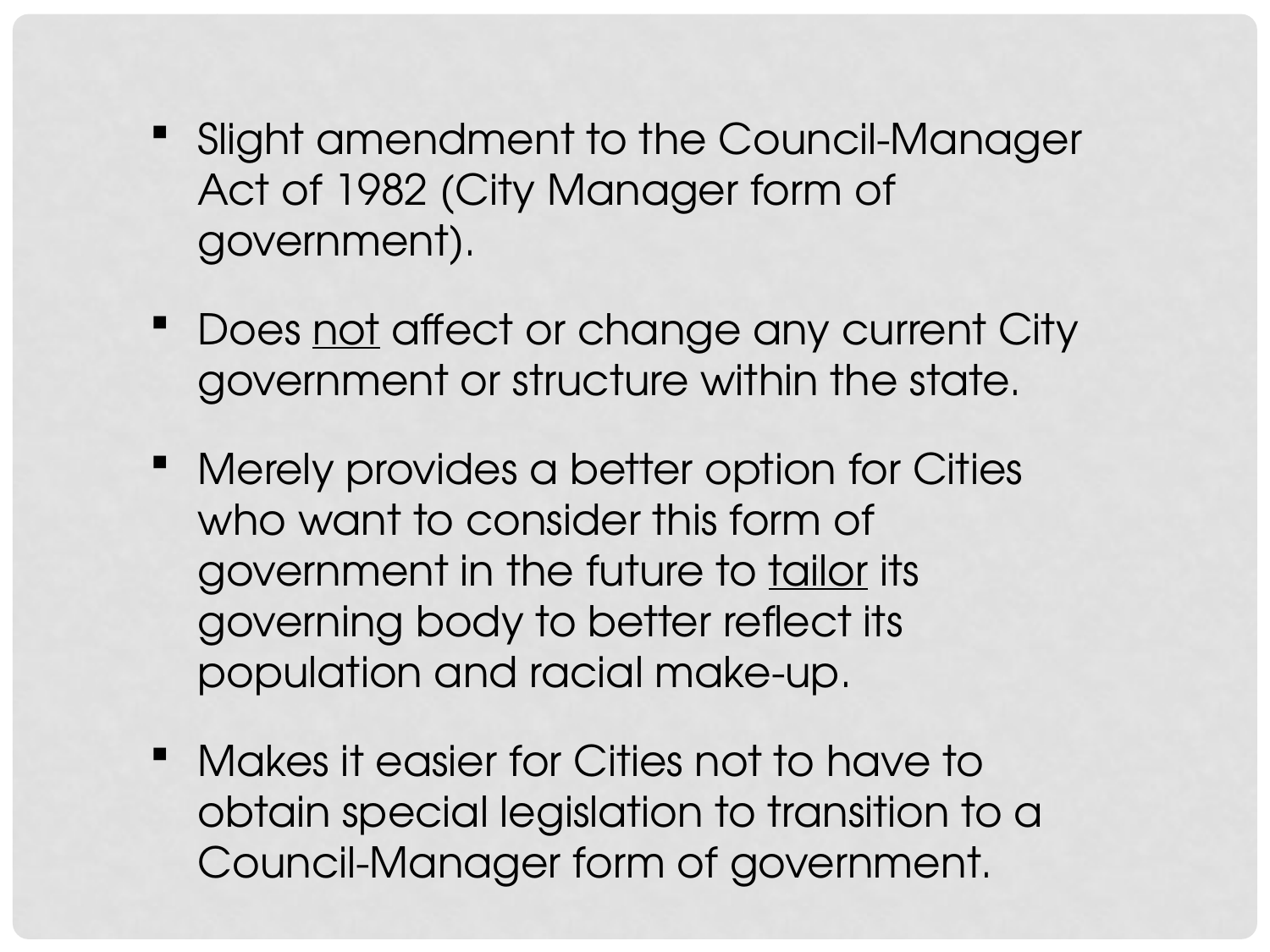

Slight amendment to the Council-Manager Act of 1982 (City Manager form of government).

Does not affect or change any current City government or structure within the state.

Merely provides a better option for Cities who want to consider this form of government in the future to tailor its governing body to better reflect its population and racial make-up.

Makes it easier for Cities not to have to obtain special legislation to transition to a Council-Manager form of government.